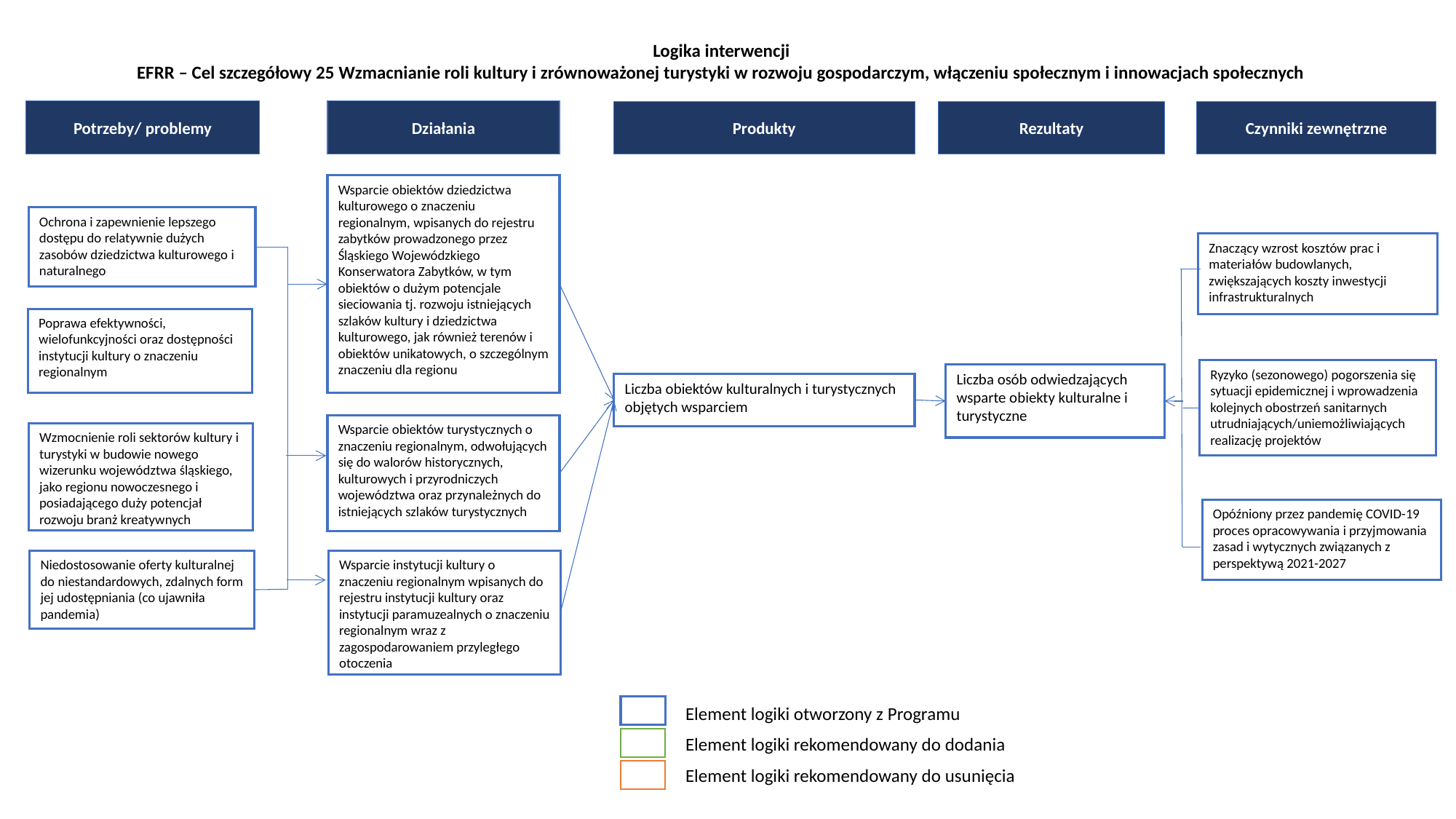

Logika interwencji
EFRR – Cel szczegółowy 25 Wzmacnianie roli kultury i zrównoważonej turystyki w rozwoju gospodarczym, włączeniu społecznym i innowacjach społecznych
Potrzeby/ problemy
Działania
Produkty
Rezultaty
Czynniki zewnętrzne
Wsparcie obiektów dziedzictwa kulturowego o znaczeniu regionalnym, wpisanych do rejestru zabytków prowadzonego przez Śląskiego Wojewódzkiego Konserwatora Zabytków, w tym obiektów o dużym potencjale sieciowania tj. rozwoju istniejących szlaków kultury i dziedzictwa kulturowego, jak również terenów i obiektów unikatowych, o szczególnym znaczeniu dla regionu
Ochrona i zapewnienie lepszego dostępu do relatywnie dużych zasobów dziedzictwa kulturowego i naturalnego
Znaczący wzrost kosztów prac i materiałów budowlanych, zwiększających koszty inwestycji infrastrukturalnych
Poprawa efektywności, wielofunkcyjności oraz dostępności instytucji kultury o znaczeniu regionalnym
Ryzyko (sezonowego) pogorszenia się sytuacji epidemicznej i wprowadzenia kolejnych obostrzeń sanitarnych utrudniających/uniemożliwiających realizację projektów
Liczba osób odwiedzających wsparte obiekty kulturalne i turystyczne
Liczba obiektów kulturalnych i turystycznych objętych wsparciem
Wsparcie obiektów turystycznych o znaczeniu regionalnym, odwołujących się do walorów historycznych, kulturowych i przyrodniczych województwa oraz przynależnych do istniejących szlaków turystycznych
Wzmocnienie roli sektorów kultury i turystyki w budowie nowego wizerunku województwa śląskiego, jako regionu nowoczesnego i posiadającego duży potencjał rozwoju branż kreatywnych
Opóźniony przez pandemię COVID-19 proces opracowywania i przyjmowania zasad i wytycznych związanych z perspektywą 2021-2027

Wsparcie instytucji kultury o znaczeniu regionalnym wpisanych do rejestru instytucji kultury oraz instytucji paramuzealnych o znaczeniu regionalnym wraz z zagospodarowaniem przyległego otoczenia
Niedostosowanie oferty kulturalnej do niestandardowych, zdalnych form jej udostępniania (co ujawniła pandemia)

Element logiki otworzony z Programu
Element logiki rekomendowany do dodania
Element logiki rekomendowany do usunięcia